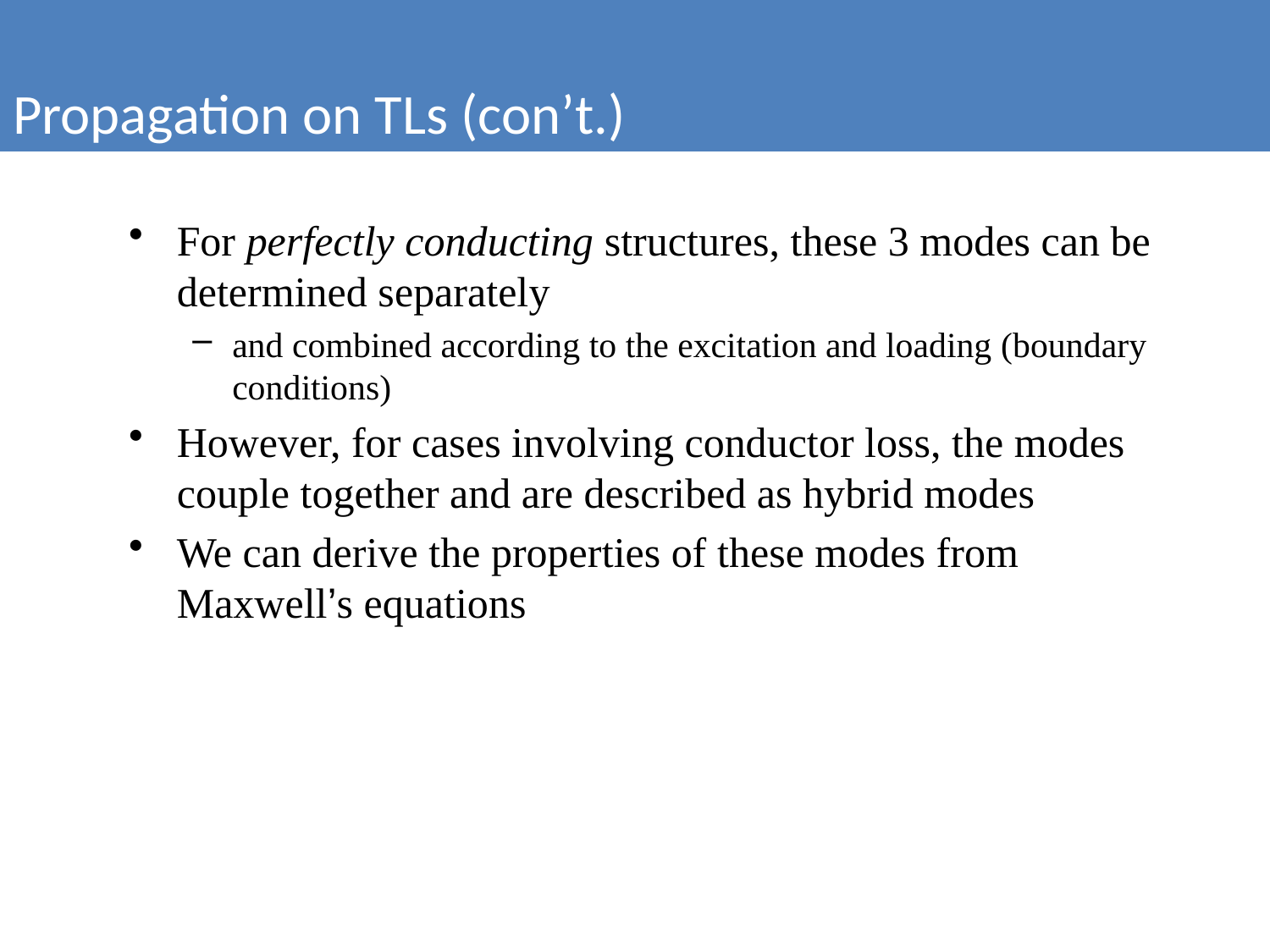

Propagation on TLs (con’t.)
#

For perfectly conducting structures, these 3 modes can be determined separately
and combined according to the excitation and loading (boundary conditions)
However, for cases involving conductor loss, the modes couple together and are described as hybrid modes
We can derive the properties of these modes from Maxwell’s equations